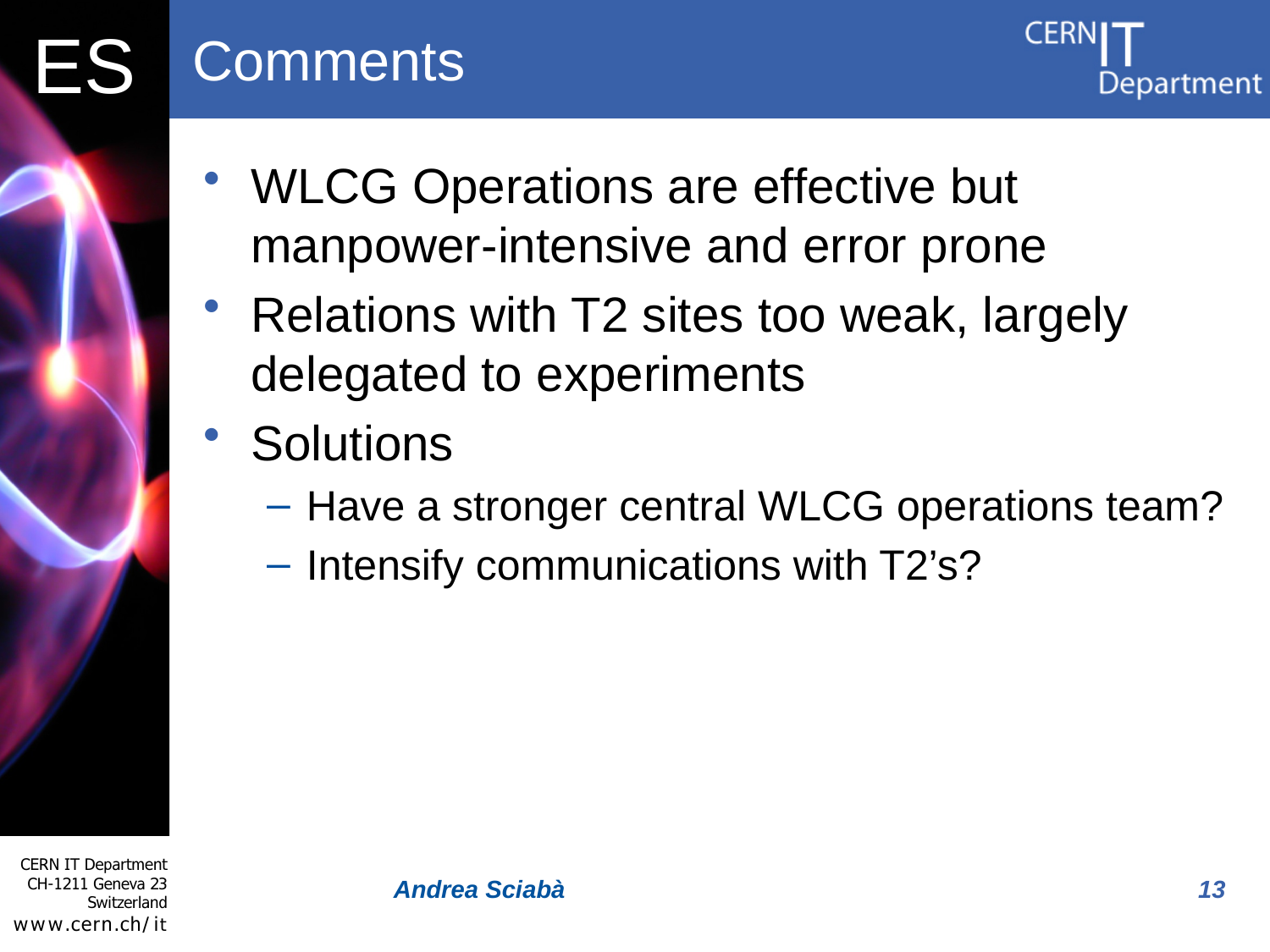

# Comments
WLCG Operations are effective but manpower-intensive and error prone
Relations with T2 sites too weak, largely delegated to experiments
Solutions
Have a stronger central WLCG operations team?
Intensify communications with T2’s?